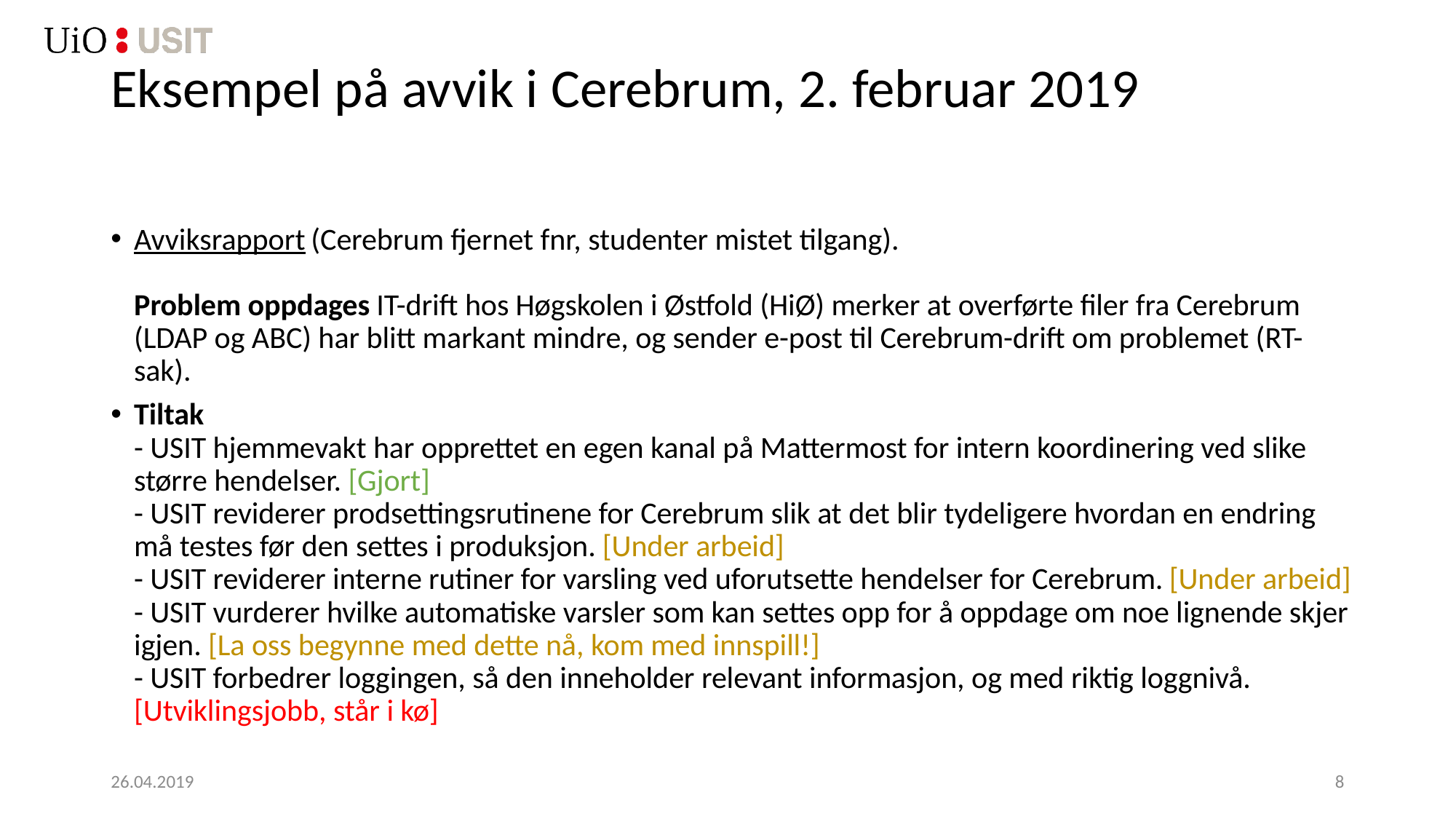

# Eksempel på avvik i Cerebrum, 2. februar 2019
Avviksrapport (Cerebrum fjernet fnr, studenter mistet tilgang).
Problem oppdages IT-drift hos Høgskolen i Østfold (HiØ) merker at overførte filer fra Cerebrum (LDAP og ABC) har blitt markant mindre, og sender e-post til Cerebrum-drift om problemet (RT-sak).
Tiltak
- USIT hjemmevakt har opprettet en egen kanal på Mattermost for intern koordinering ved slike større hendelser. [Gjort]
- USIT reviderer prodsettingsrutinene for Cerebrum slik at det blir tydeligere hvordan en endring må testes før den settes i produksjon. [Under arbeid]
- USIT reviderer interne rutiner for varsling ved uforutsette hendelser for Cerebrum. [Under arbeid]
- USIT vurderer hvilke automatiske varsler som kan settes opp for å oppdage om noe lignende skjer igjen. [La oss begynne med dette nå, kom med innspill!]
- USIT forbedrer loggingen, så den inneholder relevant informasjon, og med riktig loggnivå. [Utviklingsjobb, står i kø]
26.04.2019
8